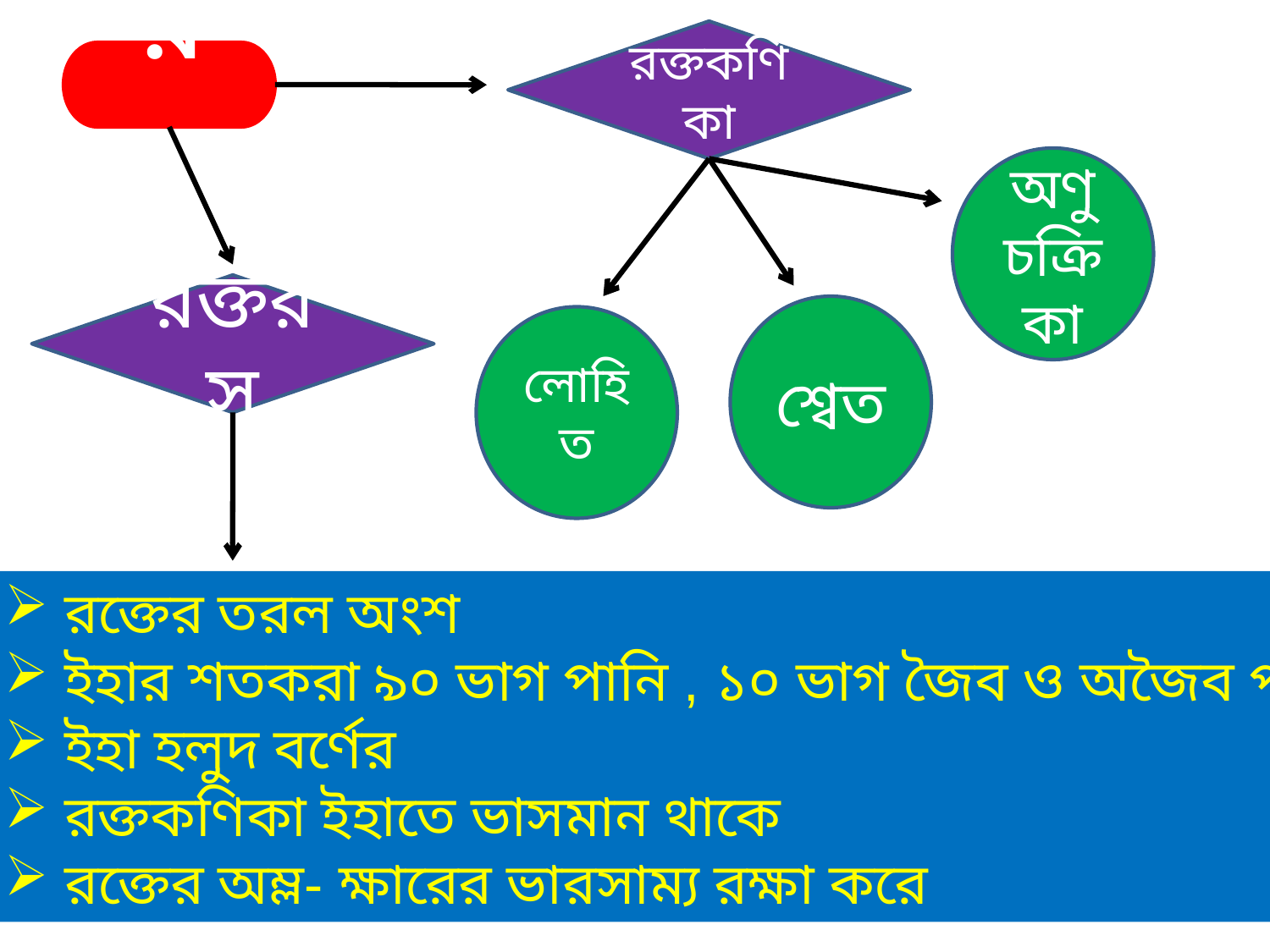

রক্তকণিকা
রক্ত
অণুচক্রিকা
রক্তরস
শ্বেত
লোহিত
 রক্তের তরল অংশ
 ইহার শতকরা ৯০ ভাগ পানি , ১০ ভাগ জৈব ও অজৈব পদার্থ
 ইহা হলুদ বর্ণের
 রক্তকণিকা ইহাতে ভাসমান থাকে
 রক্তের অম্ল- ক্ষারের ভারসাম্য রক্ষা করে